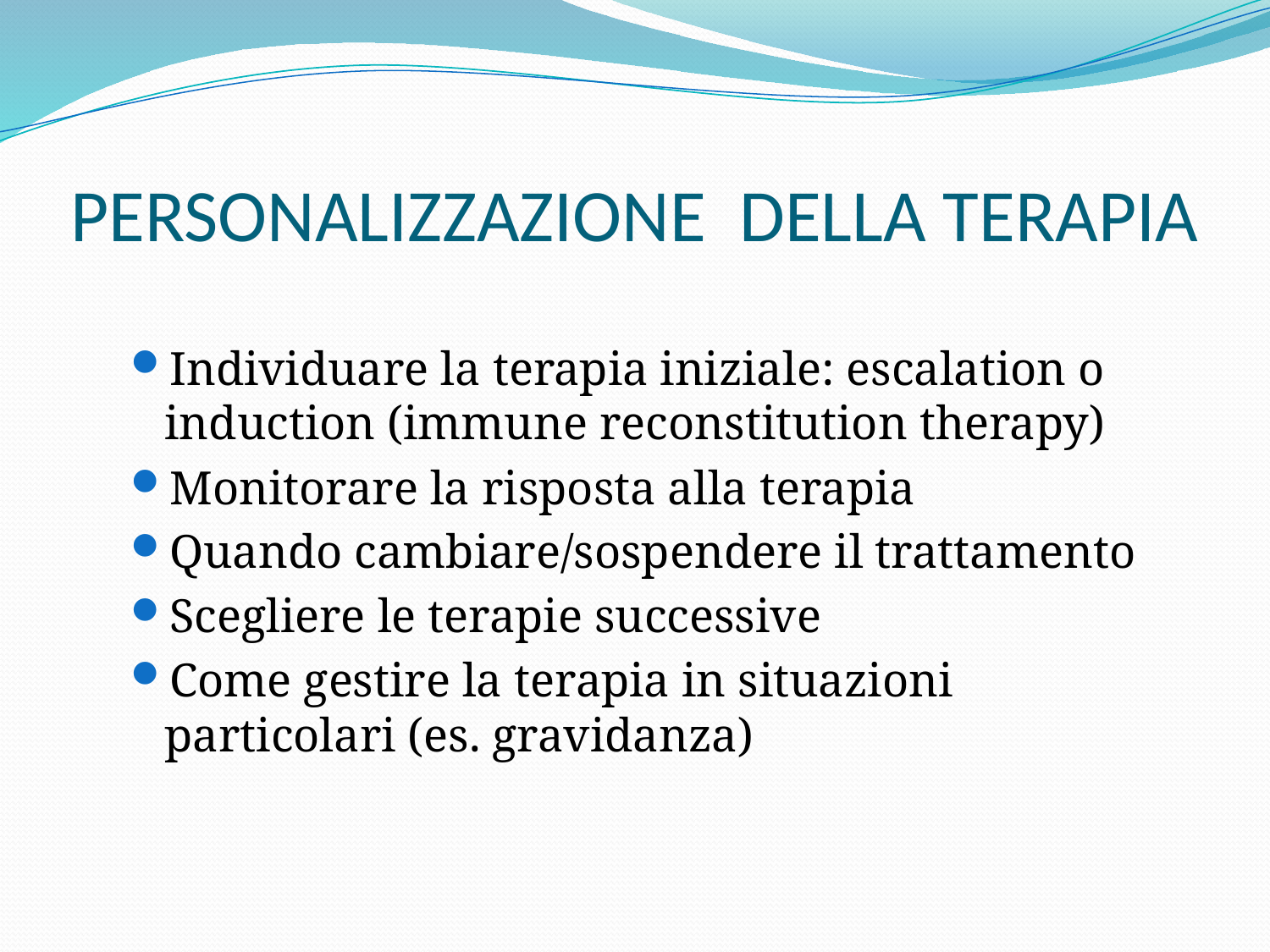

# PERSONALIZZAZIONE  DELLA TERAPIA

Individuare la terapia iniziale: escalation o induction (immune reconstitution therapy)
Monitorare la risposta alla terapia
Quando cambiare/sospendere il trattamento
Scegliere le terapie successive
Come gestire la terapia in situazioni particolari (es. gravidanza)